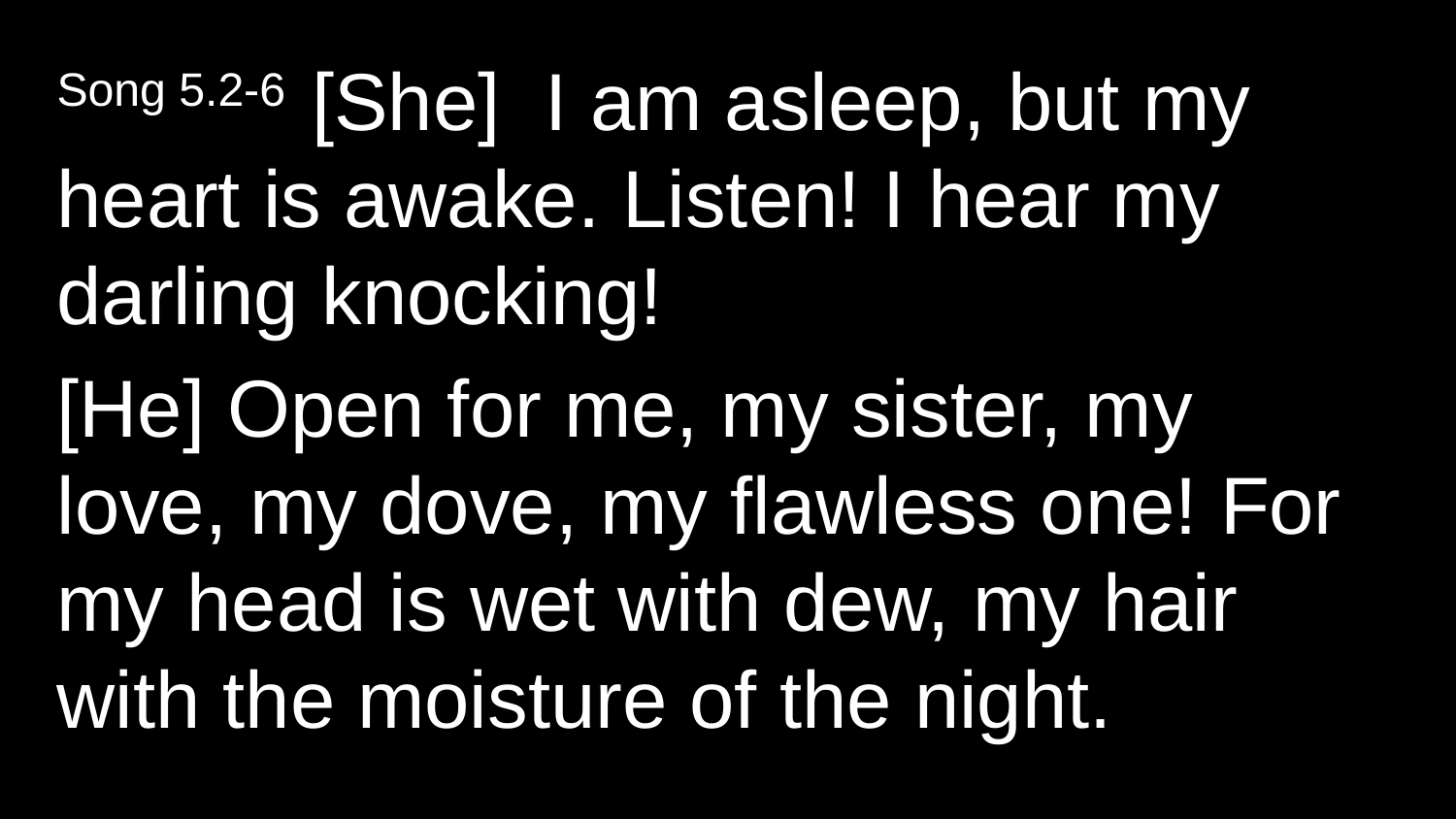

Song 5.2-6  [She]  I am asleep, but my heart is awake. Listen! I hear my darling knocking!
[He] Open for me, my sister, my love, my dove, my flawless one! For my head is wet with dew, my hair with the moisture of the night.